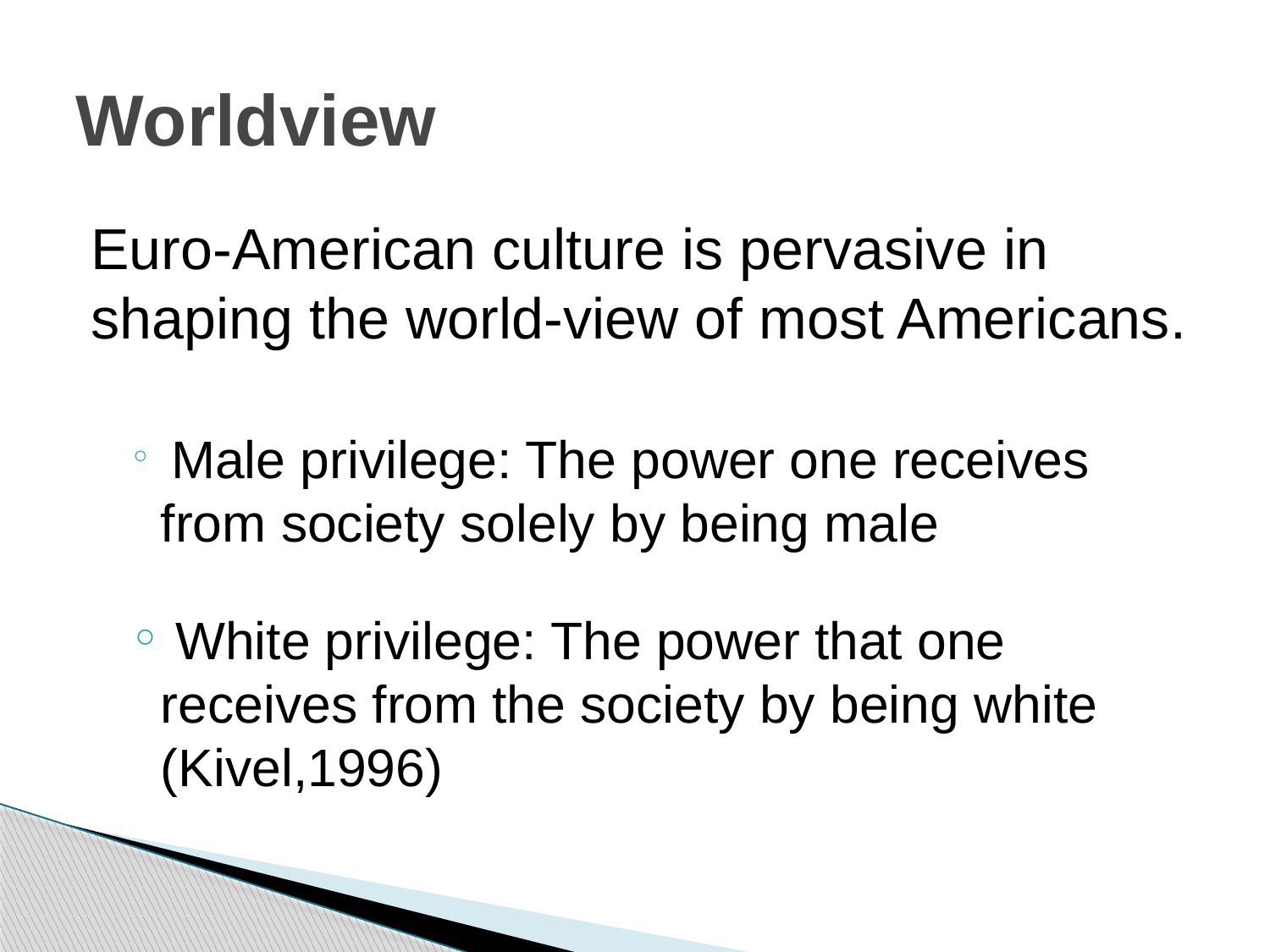

# Worldview
Euro-American culture is pervasive in shaping the world-view of most Americans.

 Male privilege: The power one receives from society solely by being male

 White privilege: The power that one receives from the society by being white (Kivel,1996)